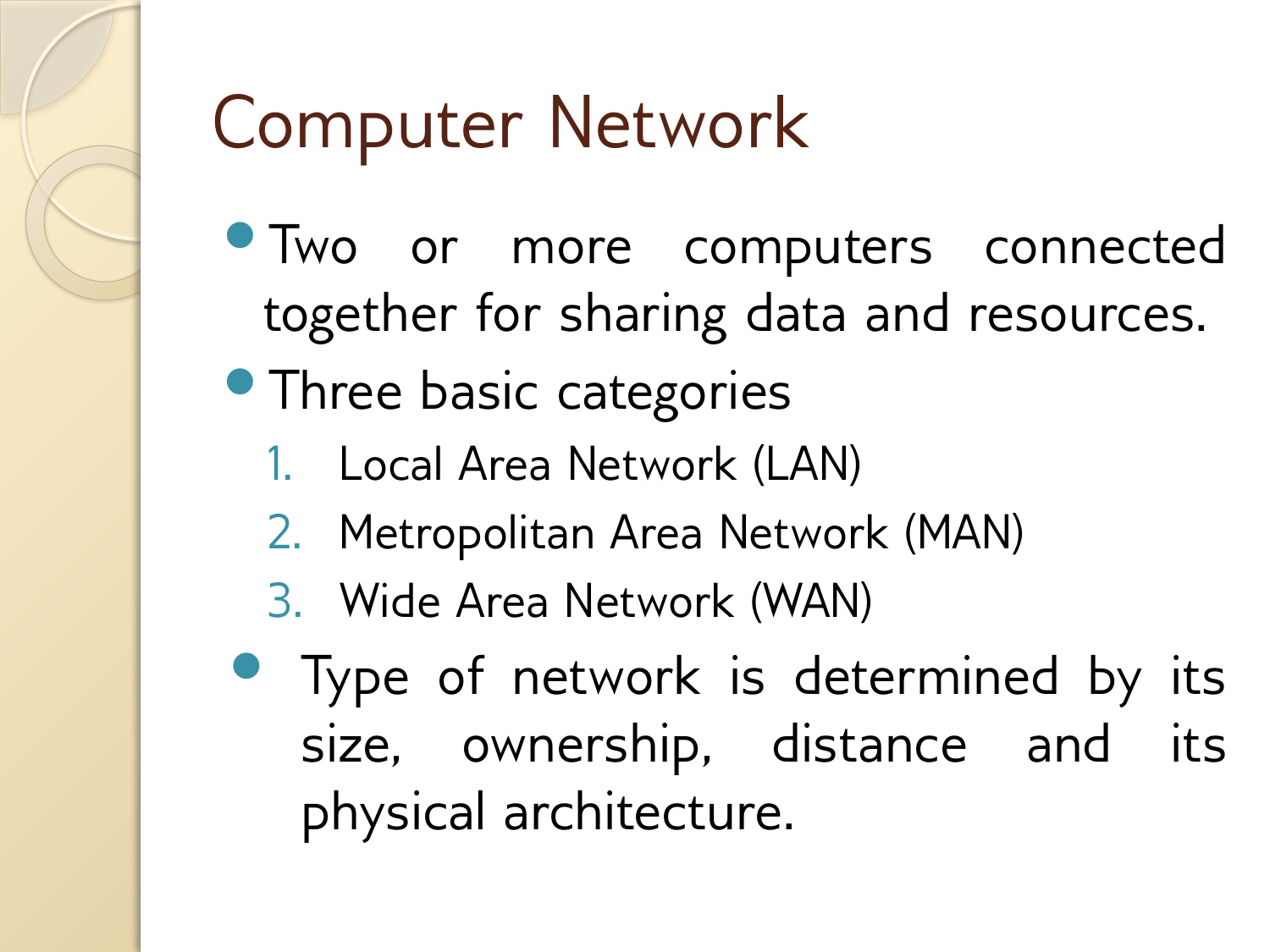

# Computer Network
Two or more computers connected together for sharing data and resources.
Three basic categories
Local Area Network (LAN)
Metropolitan Area Network (MAN)
Wide Area Network (WAN)
Type of network is determined by its size, ownership, distance and its physical architecture.